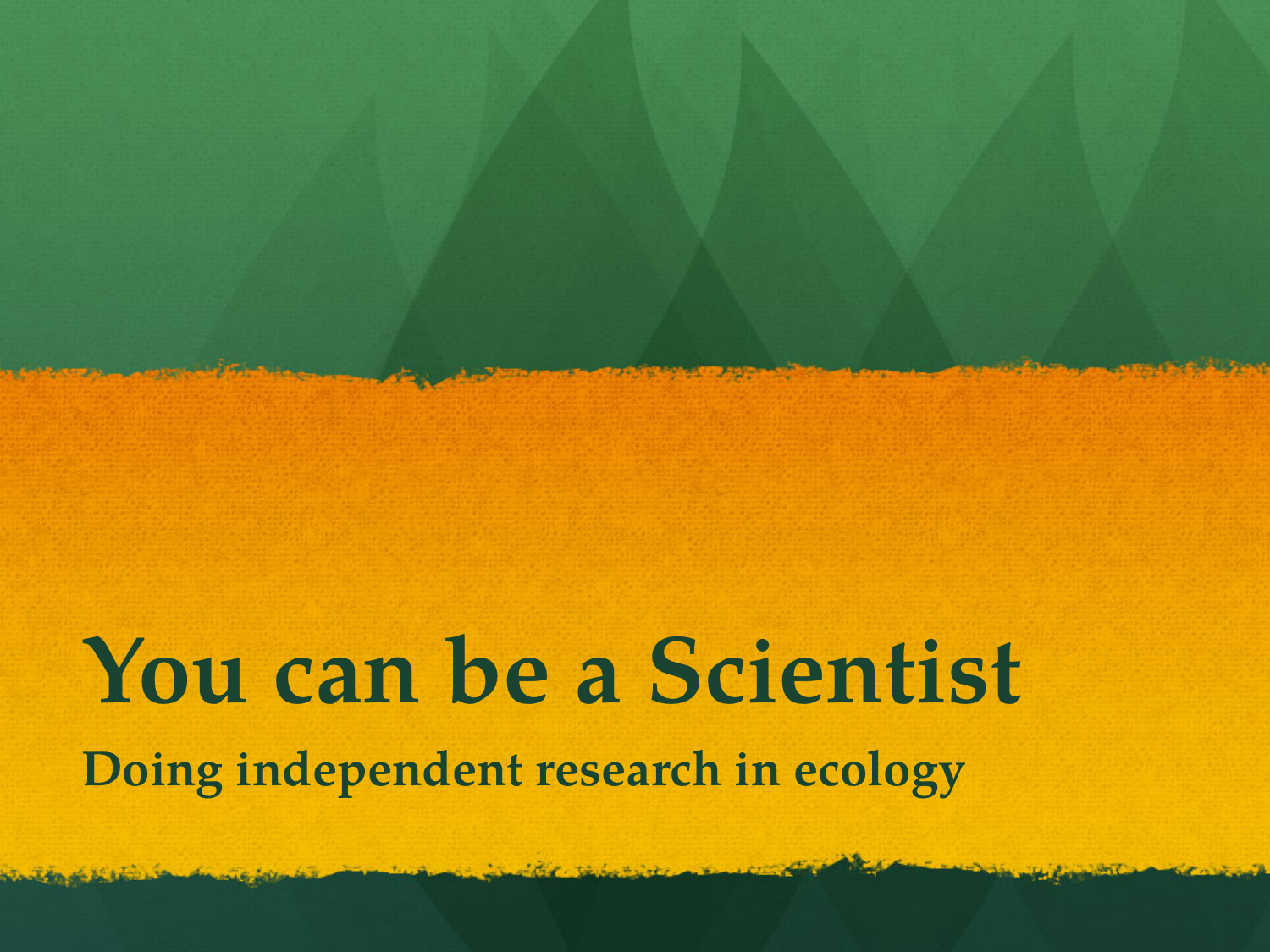

# You can be a Scientist
Doing independent research in ecology